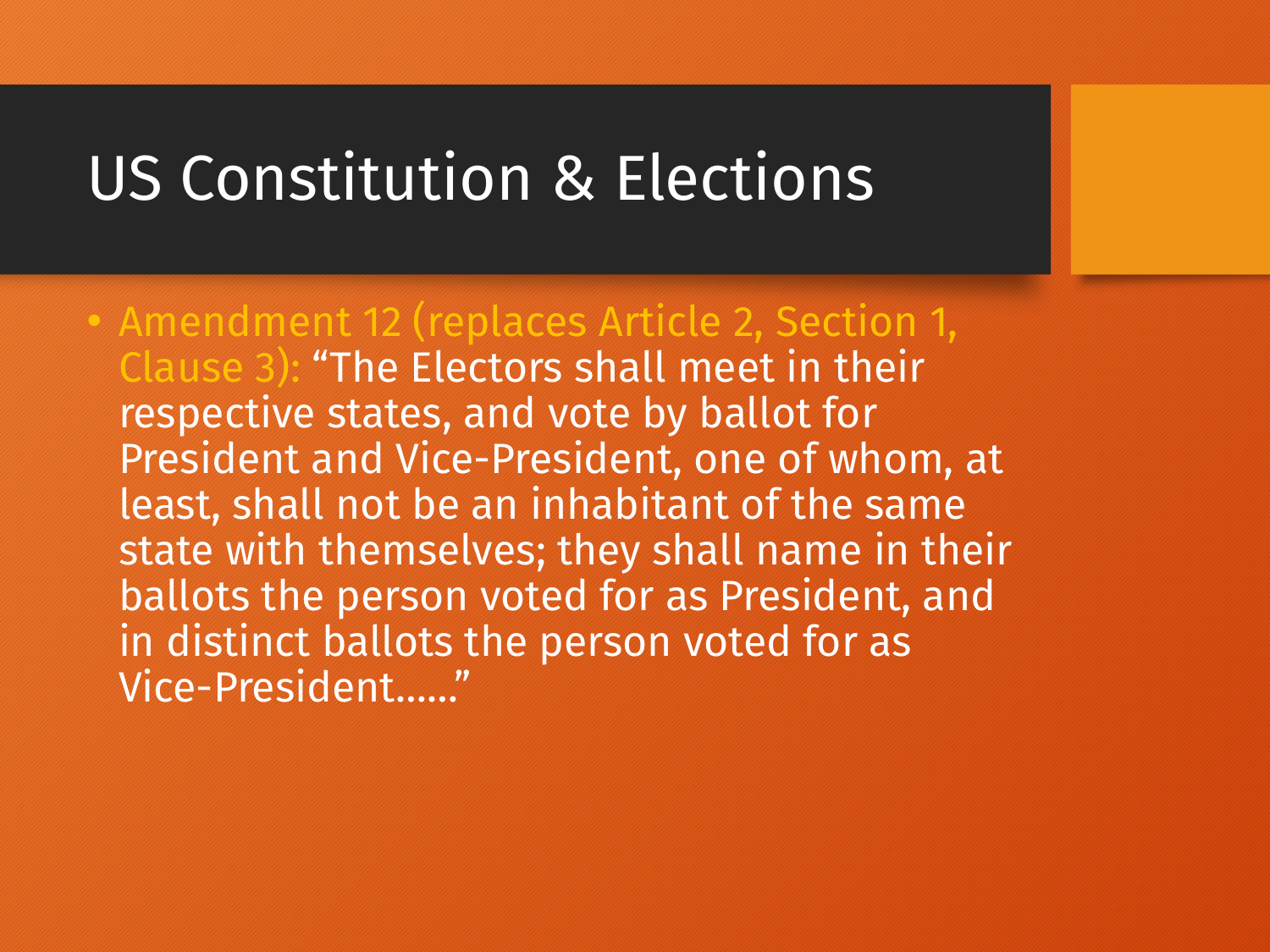

# US Constitution & Elections
Amendment 12 (replaces Article 2, Section 1, Clause 3): “The Electors shall meet in their respective states, and vote by ballot for President and Vice-President, one of whom, at least, shall not be an inhabitant of the same state with themselves; they shall name in their ballots the person voted for as President, and in distinct ballots the person voted for as Vice-President……”